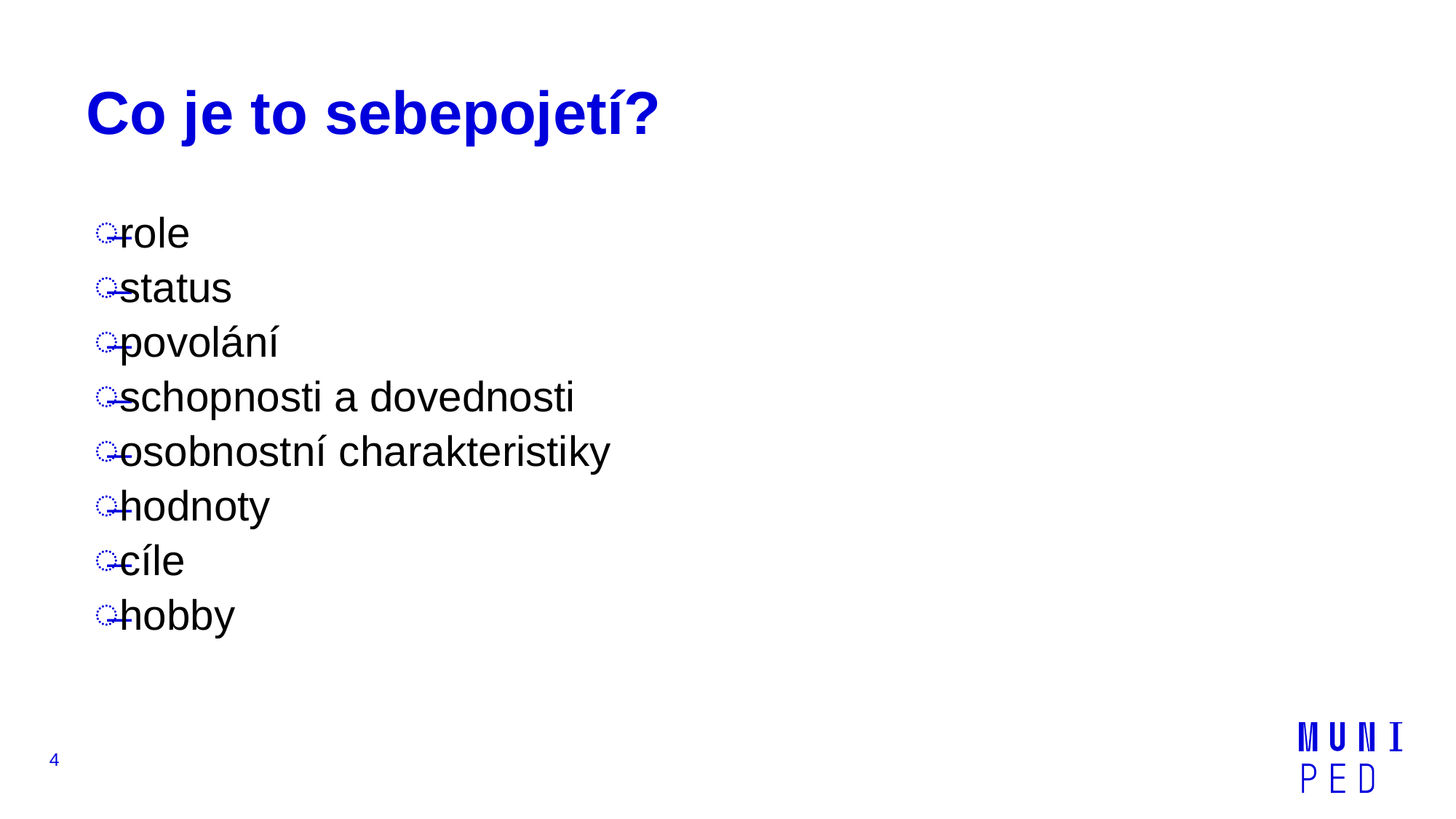

# Co je to sebepojetí?
role
status
povolání
schopnosti a dovednosti
osobnostní charakteristiky
hodnoty
cíle
hobby

4